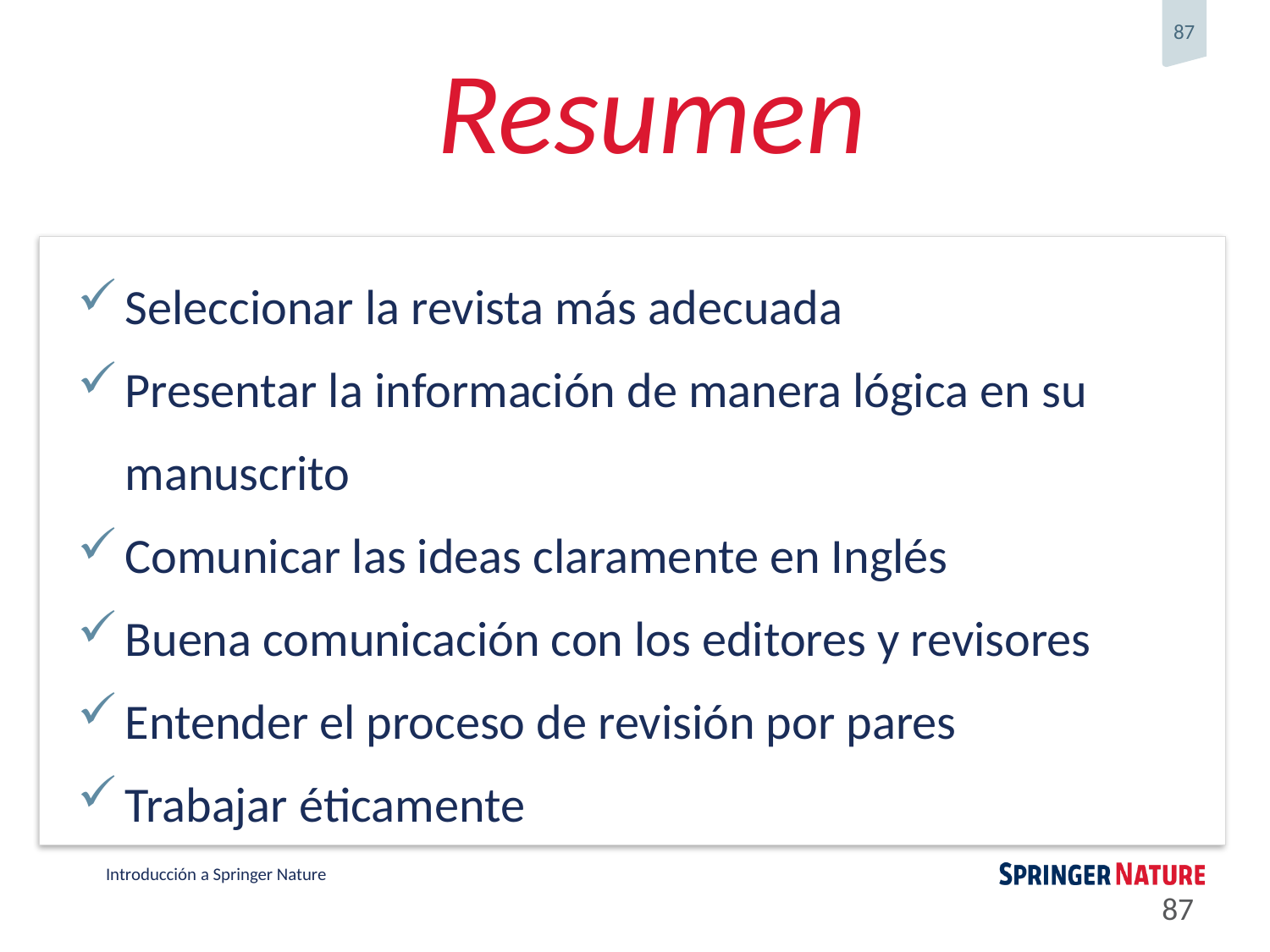

Resumen

Seleccionar la revista más adecuada
Presentar la información de manera lógica en su manuscrito
Comunicar las ideas claramente en Inglés
Buena comunicación con los editores y revisores
Entender el proceso de revisión por pares
Trabajar éticamente

87